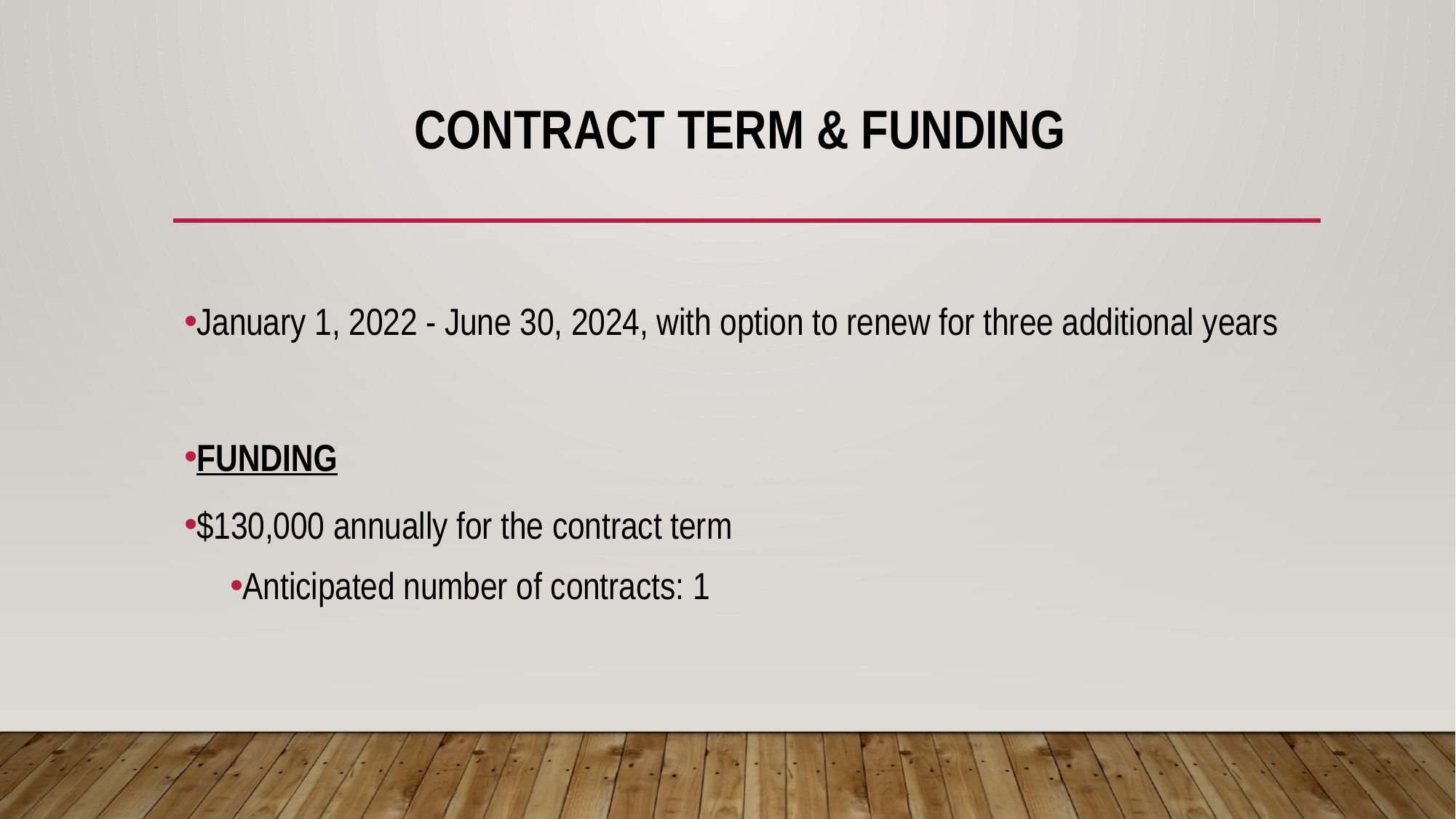

# CONTRACT TERM & FUNDING

January 1, 2022 - June 30, 2024, with option to renew for three additional years

FUNDING
$130,000 annually for the contract term
Anticipated number of contracts: 1